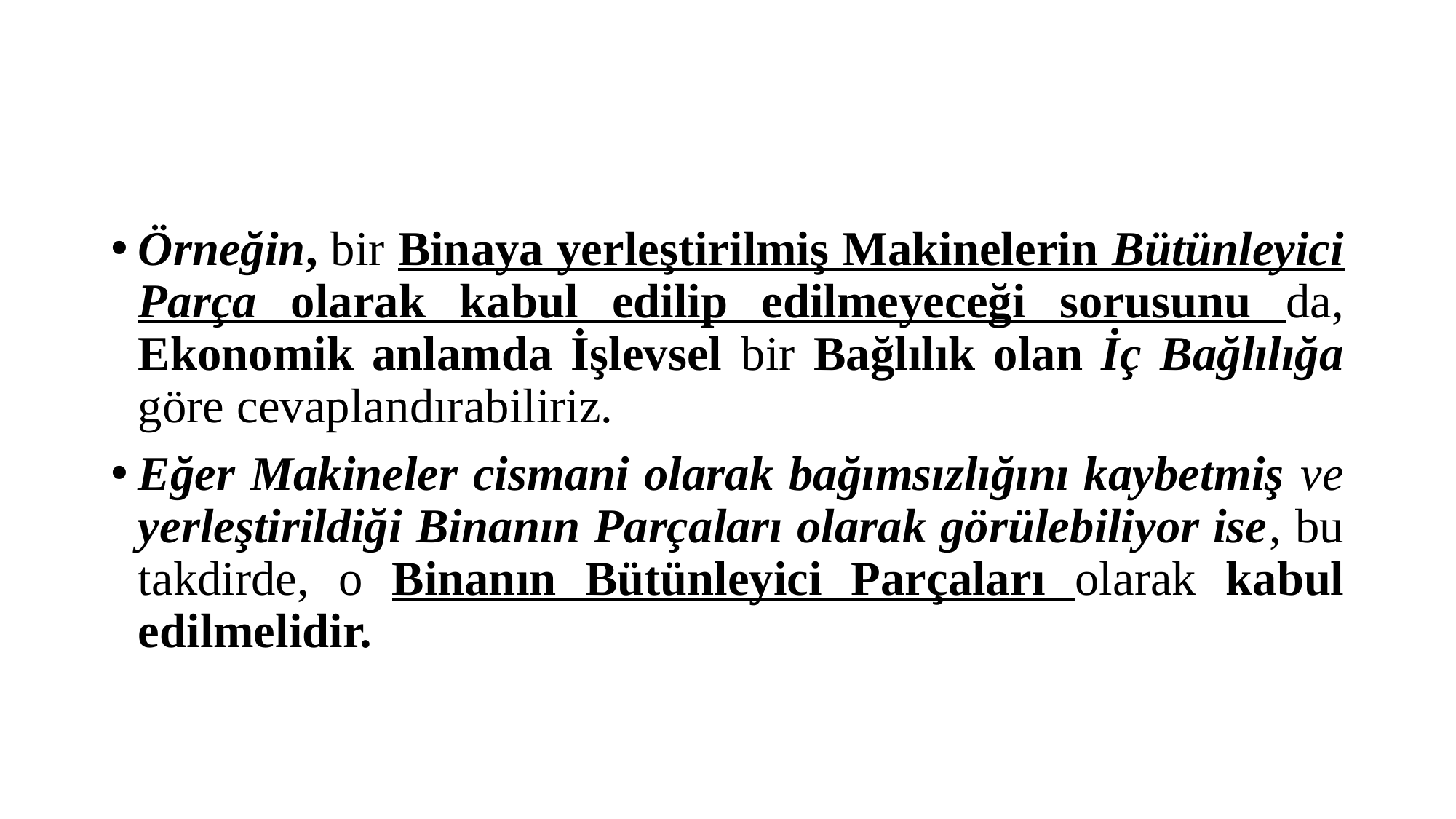

#
Örneğin, bir Binaya yerleştirilmiş Makinelerin Bütünleyici Parça olarak kabul edilip edilmeyeceği sorusunu da, Ekonomik anlamda İşlevsel bir Bağlılık olan İç Bağlılığa göre cevaplandırabiliriz.
Eğer Makineler cismani olarak bağımsızlığını kaybetmiş ve yerleştirildiği Binanın Parçaları olarak görülebiliyor ise, bu takdirde, o Binanın Bütünleyici Parçaları olarak kabul edilmelidir.